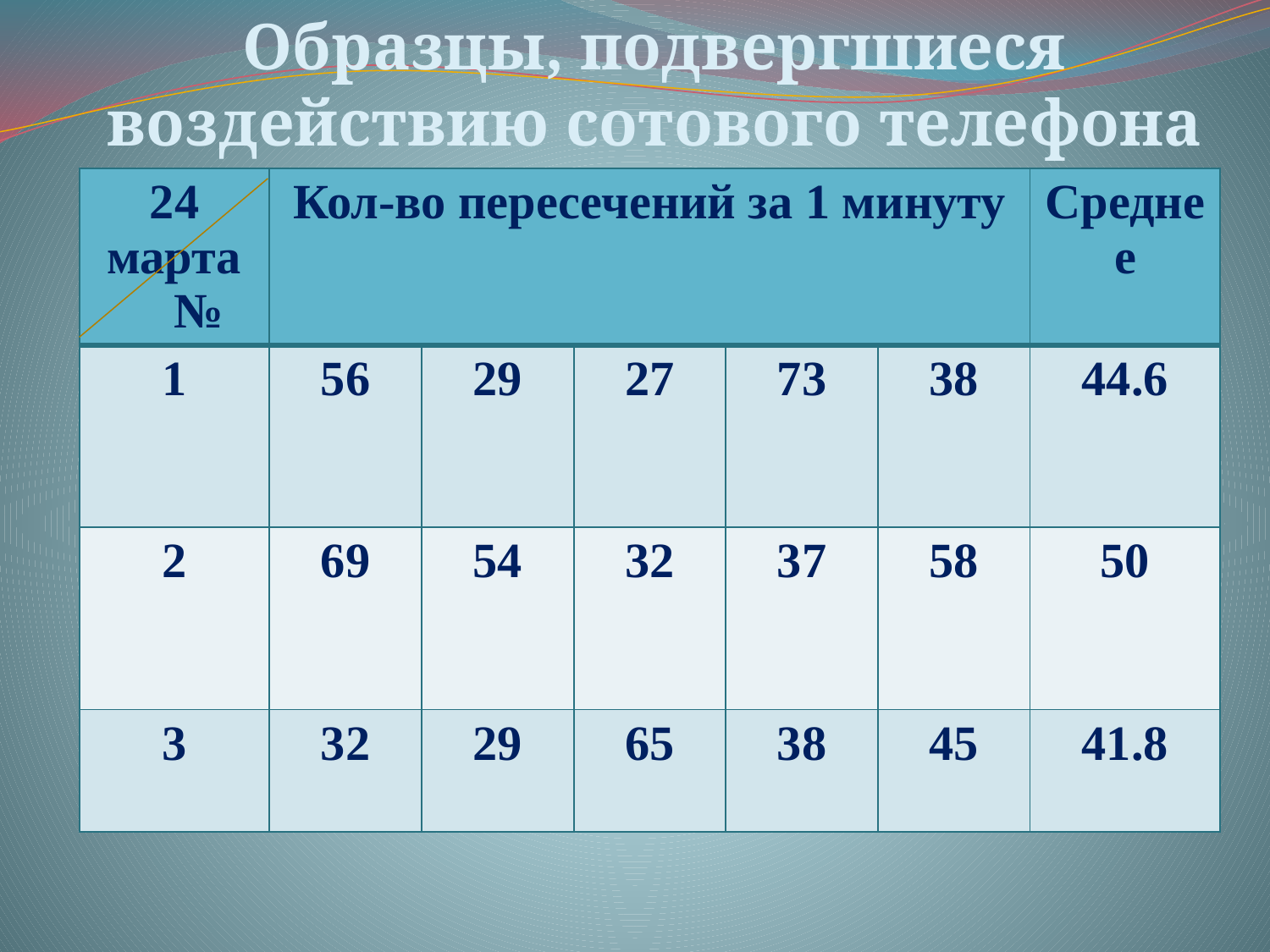

Образцы, подвергшиеся воздействию сотового телефона
| 24 марта № | Кол-во пересечений за 1 минуту |  |  |  |  | Среднее |
| --- | --- | --- | --- | --- | --- | --- |
| 1 | 56 | 29 | 27 | 73 | 38 | 44.6 |
| 2 | 69 | 54 | 32 | 37 | 58 | 50 |
| 3 | 32 | 29 | 65 | 38 | 45 | 41.8 |